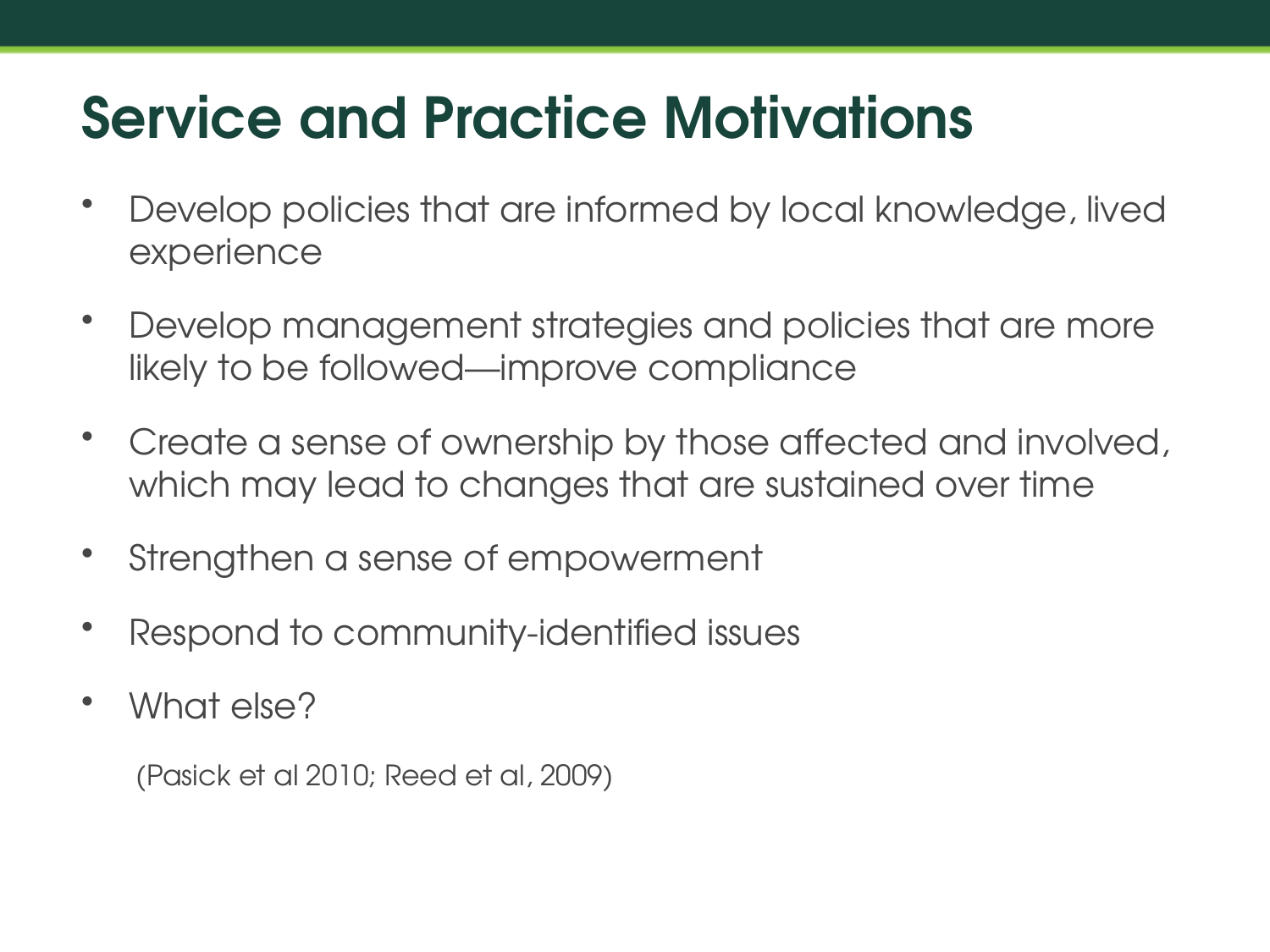

# Service and Practice Motivations
Develop policies that are informed by local knowledge, lived experience
Develop management strategies and policies that are more likely to be followed—improve compliance
Create a sense of ownership by those affected and involved, which may lead to changes that are sustained over time
Strengthen a sense of empowerment
Respond to community-identified issues
What else?
(Pasick et al 2010; Reed et al, 2009)